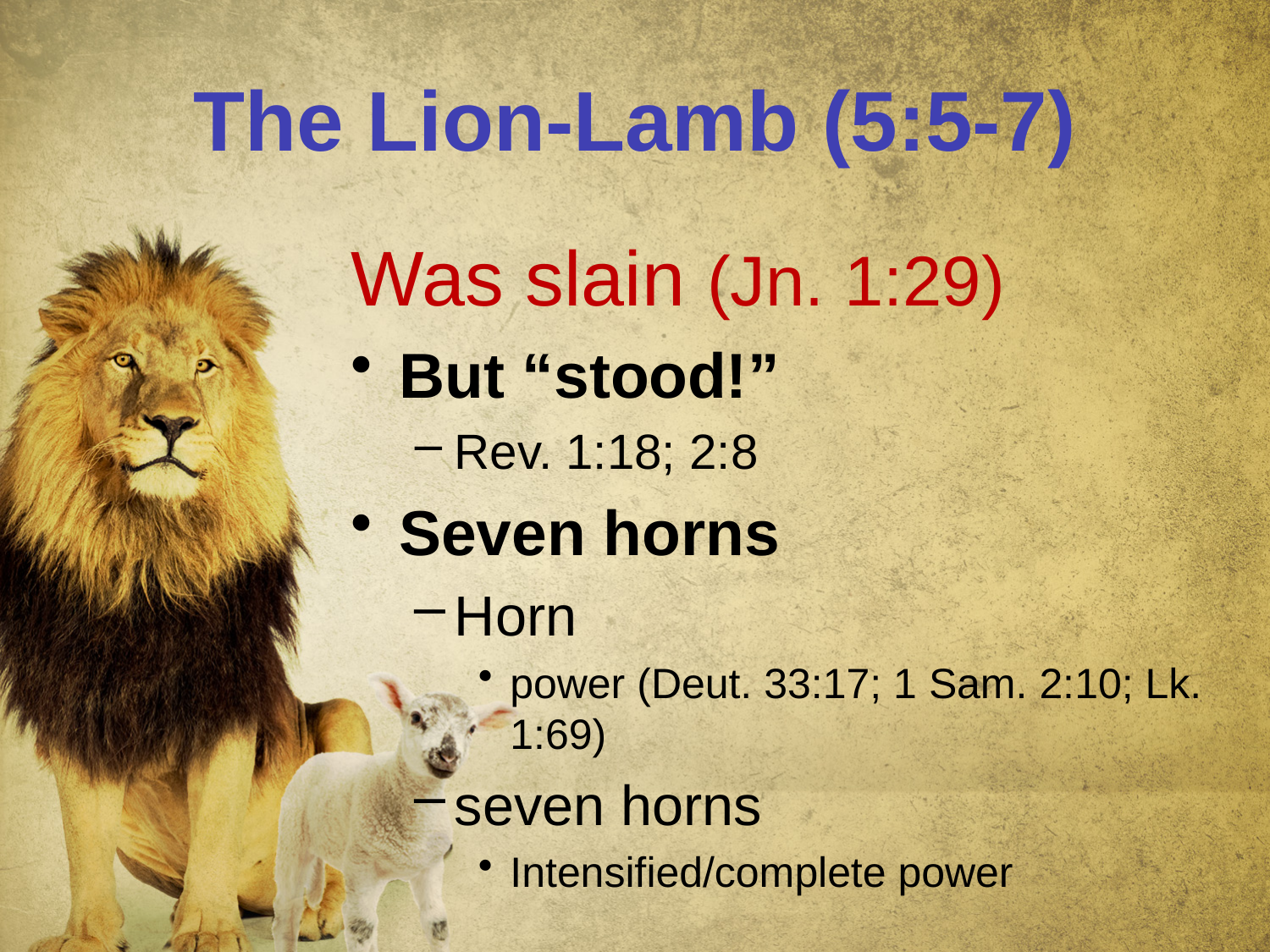

# The Lion-Lamb (5:5-7)
Was slain (Jn. 1:29)
But “stood!”
Rev. 1:18; 2:8
Seven horns
Horn
power (Deut. 33:17; 1 Sam. 2:10; Lk. 1:69)
seven horns
Intensified/complete power